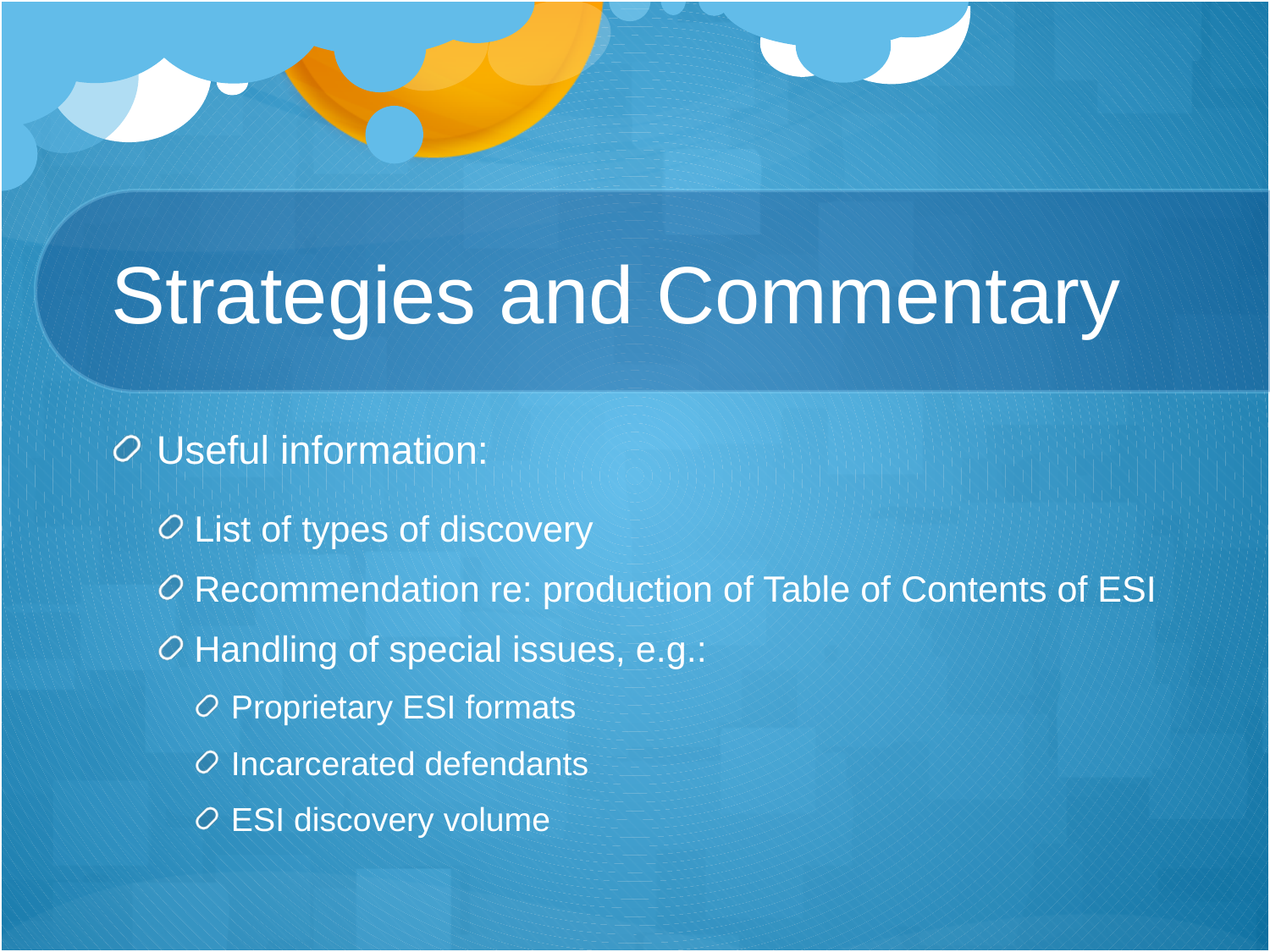

# Strategies and Commentary
Useful information:
List of types of discovery
Recommendation re: production of Table of Contents of ESI
Handling of special issues, e.g.:
Proprietary ESI formats
Incarcerated defendants
ESI discovery volume